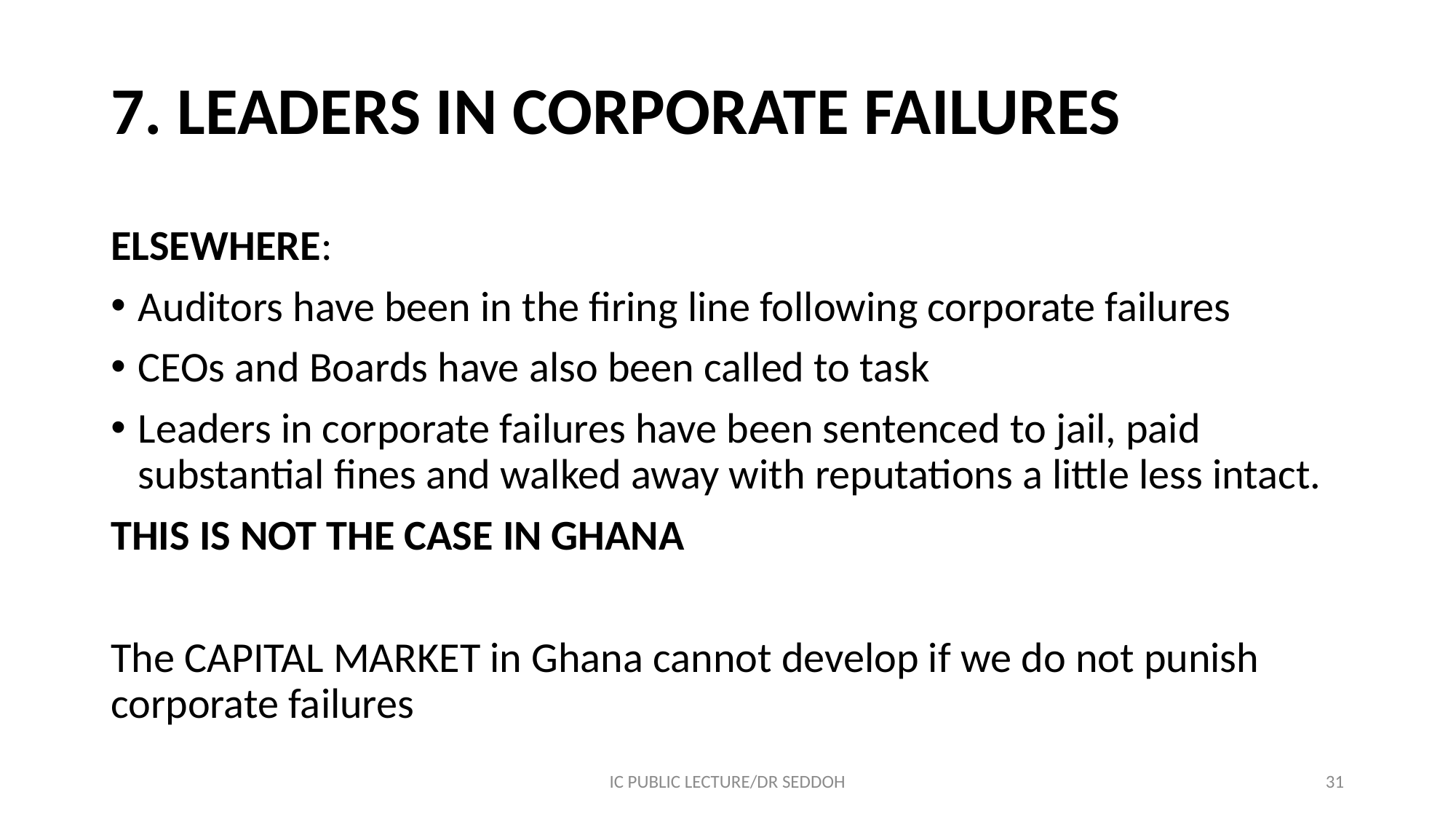

# 7. LEADERS IN CORPORATE FAILURES
ELSEWHERE:
Auditors have been in the firing line following corporate failures
CEOs and Boards have also been called to task
Leaders in corporate failures have been sentenced to jail, paid substantial fines and walked away with reputations a little less intact.
THIS IS NOT THE CASE IN GHANA

The CAPITAL MARKET in Ghana cannot develop if we do not punish corporate failures
IC PUBLIC LECTURE/DR SEDDOH
31